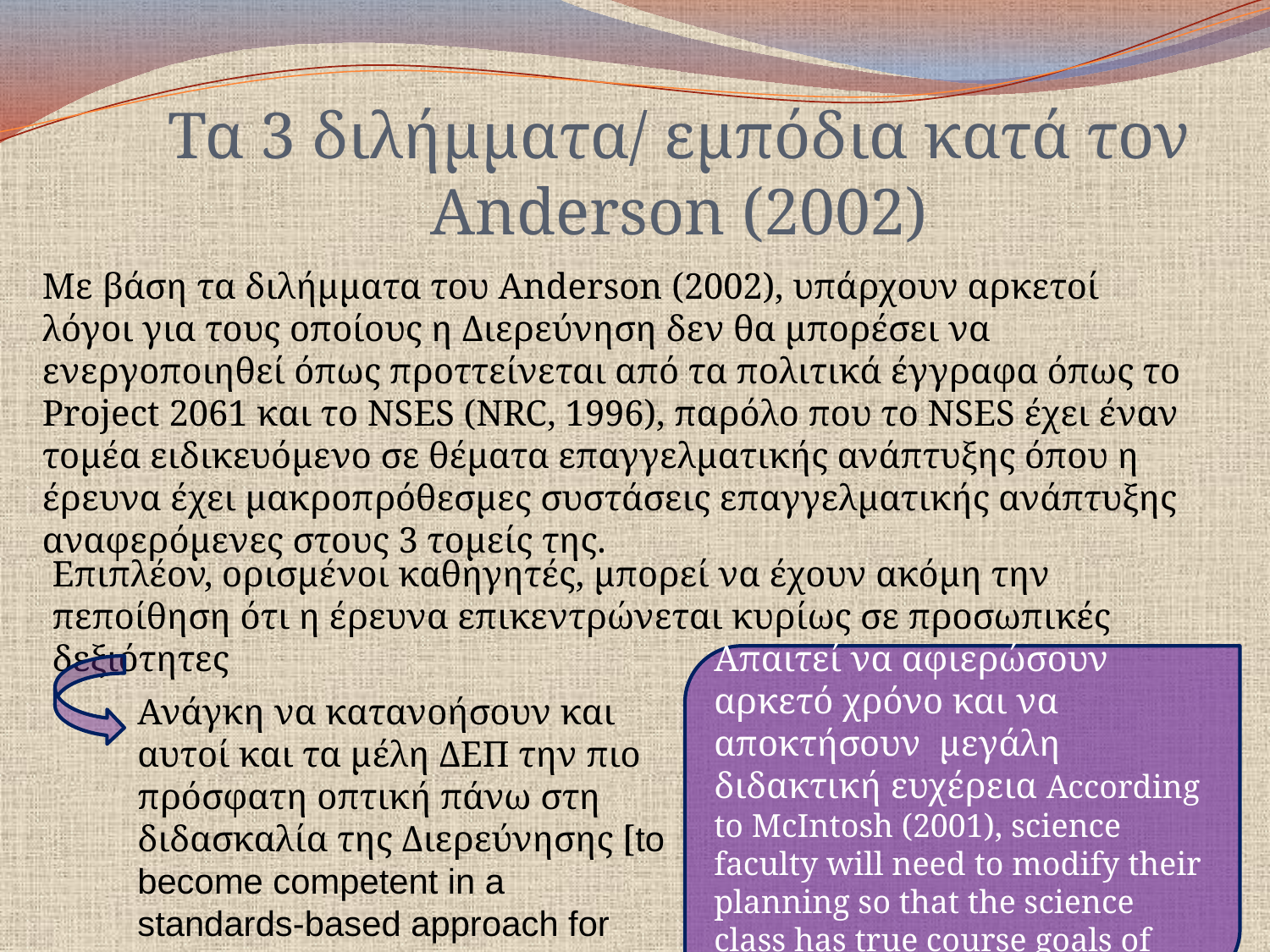

Τα 3 διλήμματα/ εμπόδια κατά τον Anderson (2002)
Με βάση τα διλήμματα του Anderson (2002), υπάρχουν αρκετοί λόγοι για τους οποίους η Διερεύνηση δεν θα μπορέσει να  ενεργοποιηθεί όπως προττείνεται από τα πολιτικά έγγραφα όπως το Project 2061 και το NSES (NRC, 1996), παρόλο που το NSES έχει έναν τομέα ειδικευόμενο σε θέματα επαγγελματικής ανάπτυξης όπου η έρευνα έχει μακροπρόθεσμες συστάσεις επαγγελματικής ανάπτυξης αναφερόμενες στους 3 τομείς της.
Επιπλέον, ορισμένοι καθηγητές, μπορεί να έχουν ακόμη την πεποίθηση ότι η έρευνα επικεντρώνεται κυρίως σε προσωπικές δεξιότητες
Απαιτεί να αφιερώσουν αρκετό χρόνο και να αποκτήσουν  μεγάλη διδακτική ευχέρεια According to McIntosh (2001), science faculty will need to modify their planning so that the science class has true course goals of content and inquiry

Ανάγκη να κατανοήσουν και αυτοί και τα μέλη ΔΕΠ την πιο πρόσφατη οπτική πάνω στη διδασκαλία της Διερεύνησης [to become competent in a standards-based approach for inquiry.]